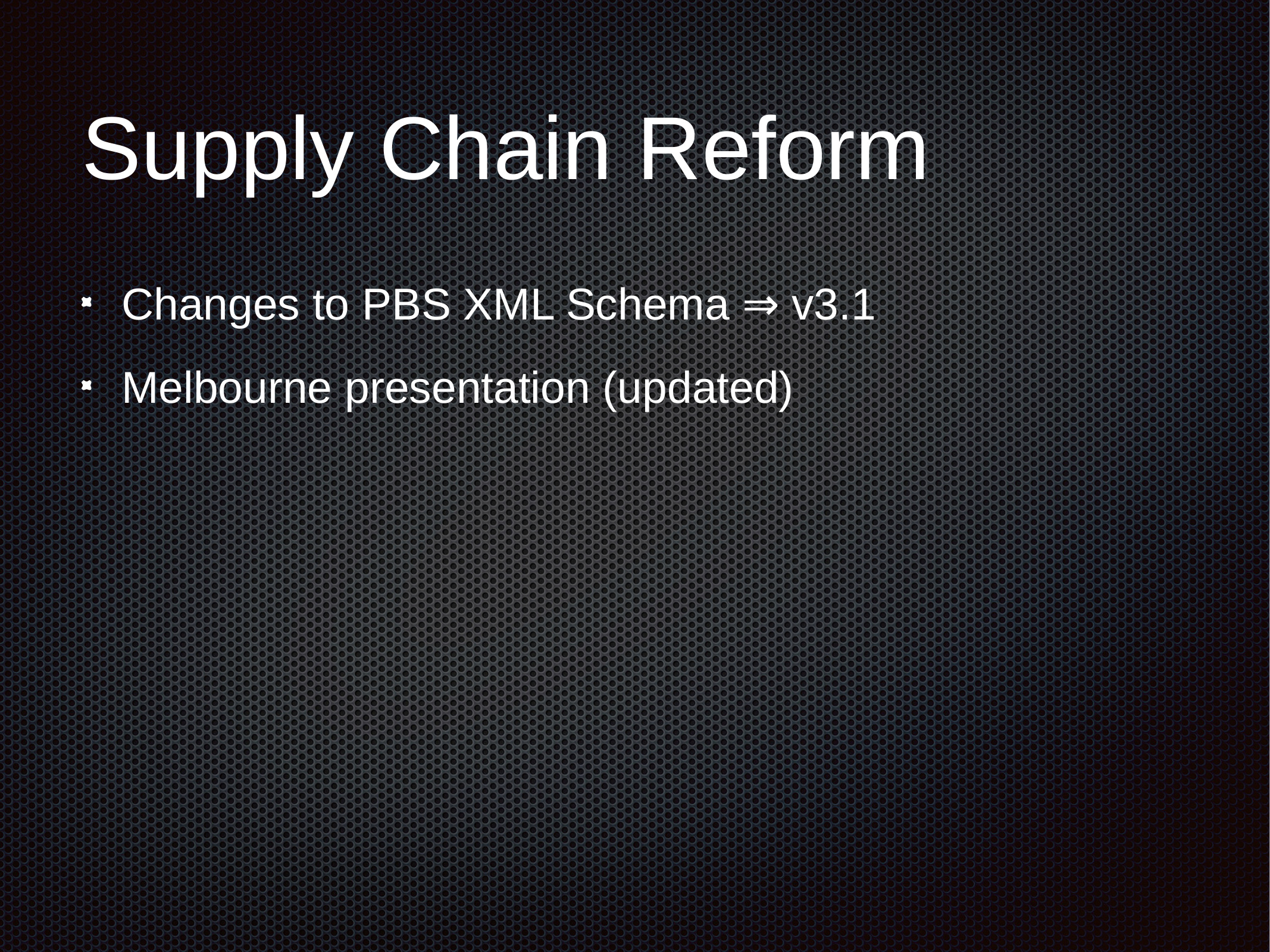

# Supply Chain Reform
Changes to PBS XML Schema ⇒ v3.1
Melbourne presentation (updated)